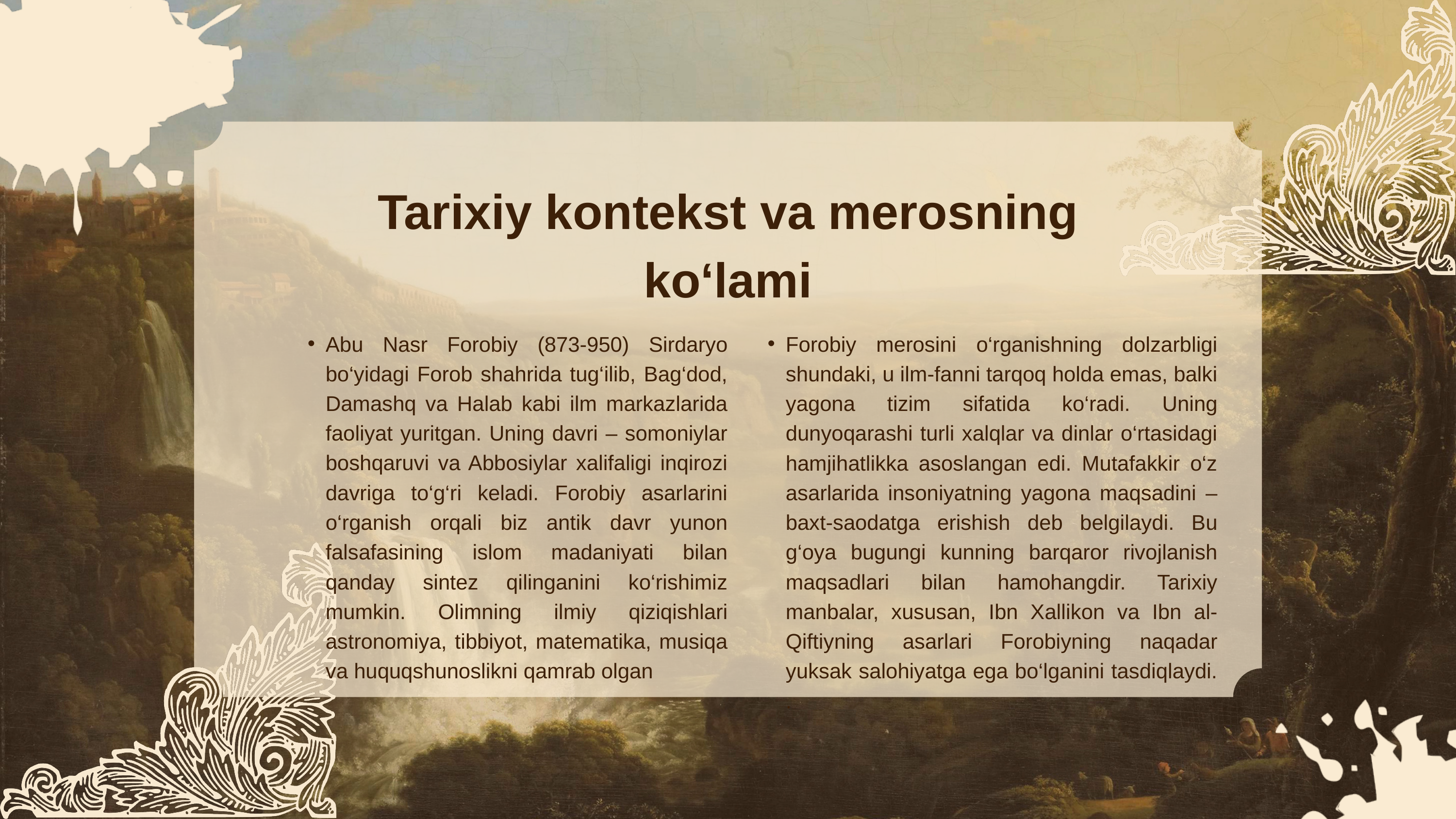

Tarixiy kontekst va merosning ko‘lami
Abu Nasr Forobiy (873-950) Sirdaryo bo‘yidagi Forob shahrida tug‘ilib, Bag‘dod, Damashq va Halab kabi ilm markazlarida faoliyat yuritgan. Uning davri – somoniylar boshqaruvi va Abbosiylar xalifaligi inqirozi davriga to‘g‘ri keladi. Forobiy asarlarini o‘rganish orqali biz antik davr yunon falsafasining islom madaniyati bilan qanday sintez qilinganini ko‘rishimiz mumkin. Olimning ilmiy qiziqishlari astronomiya, tibbiyot, matematika, musiqa va huquqshunoslikni qamrab olgan
Forobiy merosini o‘rganishning dolzarbligi shundaki, u ilm-fanni tarqoq holda emas, balki yagona tizim sifatida ko‘radi. Uning dunyoqarashi turli xalqlar va dinlar o‘rtasidagi hamjihatlikka asoslangan edi. Mutafakkir o‘z asarlarida insoniyatning yagona maqsadini – baxt-saodatga erishish deb belgilaydi. Bu g‘oya bugungi kunning barqaror rivojlanish maqsadlari bilan hamohangdir. Tarixiy manbalar, xususan, Ibn Xallikon va Ibn al-Qiftiyning asarlari Forobiyning naqadar yuksak salohiyatga ega bo‘lganini tasdiqlaydi. .